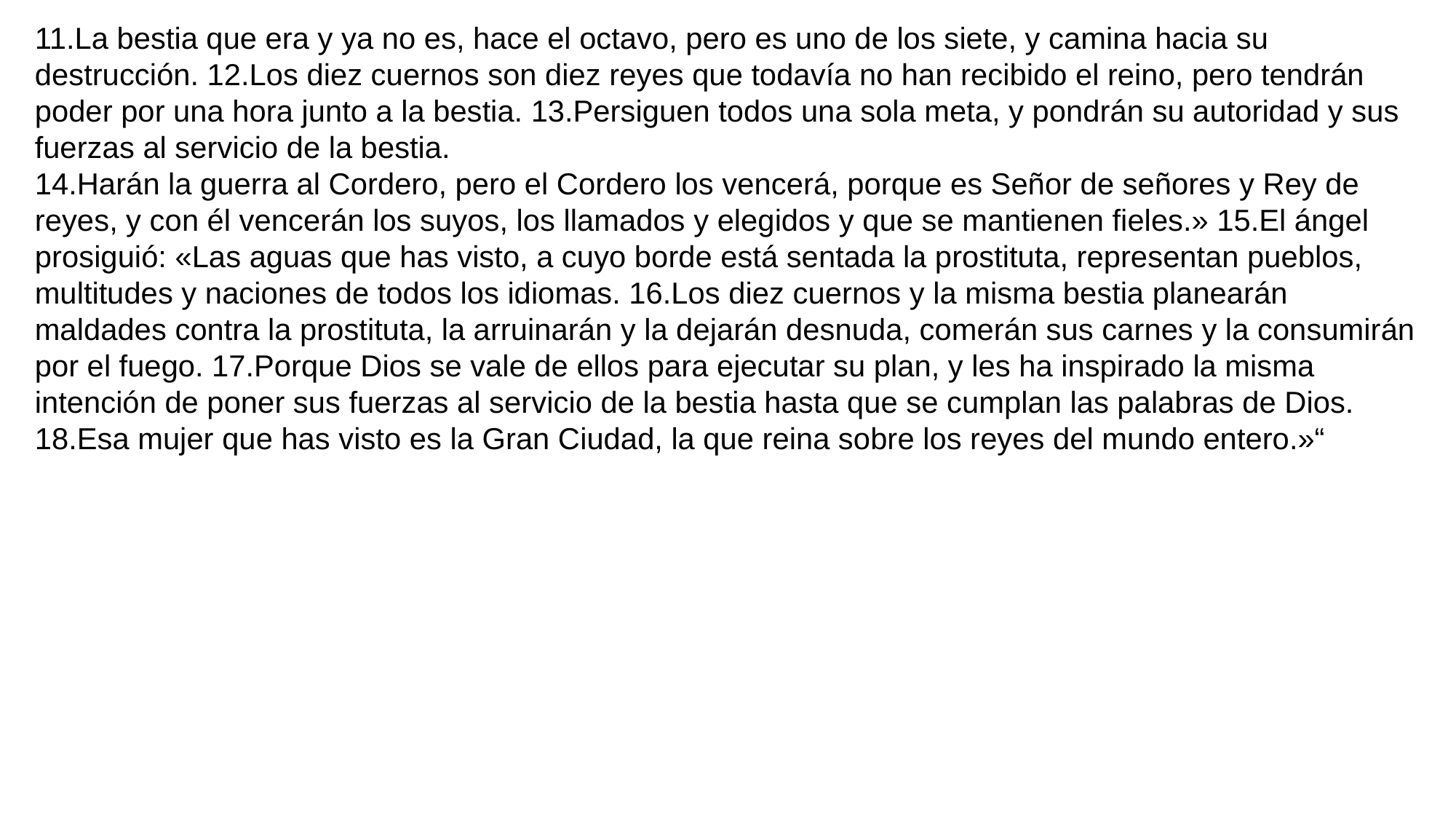

11.La bestia que era y ya no es, hace el octavo, pero es uno de los siete, y camina hacia su destrucción. 12.Los diez cuernos son diez reyes que todavía no han recibido el reino, pero tendrán poder por una hora junto a la bestia. 13.Persiguen todos una sola meta, y pondrán su autoridad y sus fuerzas al servicio de la bestia.
14.Harán la guerra al Cordero, pero el Cordero los vencerá, porque es Señor de señores y Rey de reyes, y con él vencerán los suyos, los llamados y elegidos y que se mantienen fieles.» 15.El ángel prosiguió: «Las aguas que has visto, a cuyo borde está sentada la prostituta, representan pueblos, multitudes y naciones de todos los idiomas. 16.Los diez cuernos y la misma bestia planearán maldades contra la prostituta, la arruinarán y la dejarán desnuda, comerán sus carnes y la consumirán por el fuego. 17.Porque Dios se vale de ellos para ejecutar su plan, y les ha inspirado la misma intención de poner sus fuerzas al servicio de la bestia hasta que se cumplan las palabras de Dios. 18.Esa mujer que has visto es la Gran Ciudad, la que reina sobre los reyes del mundo entero.»“